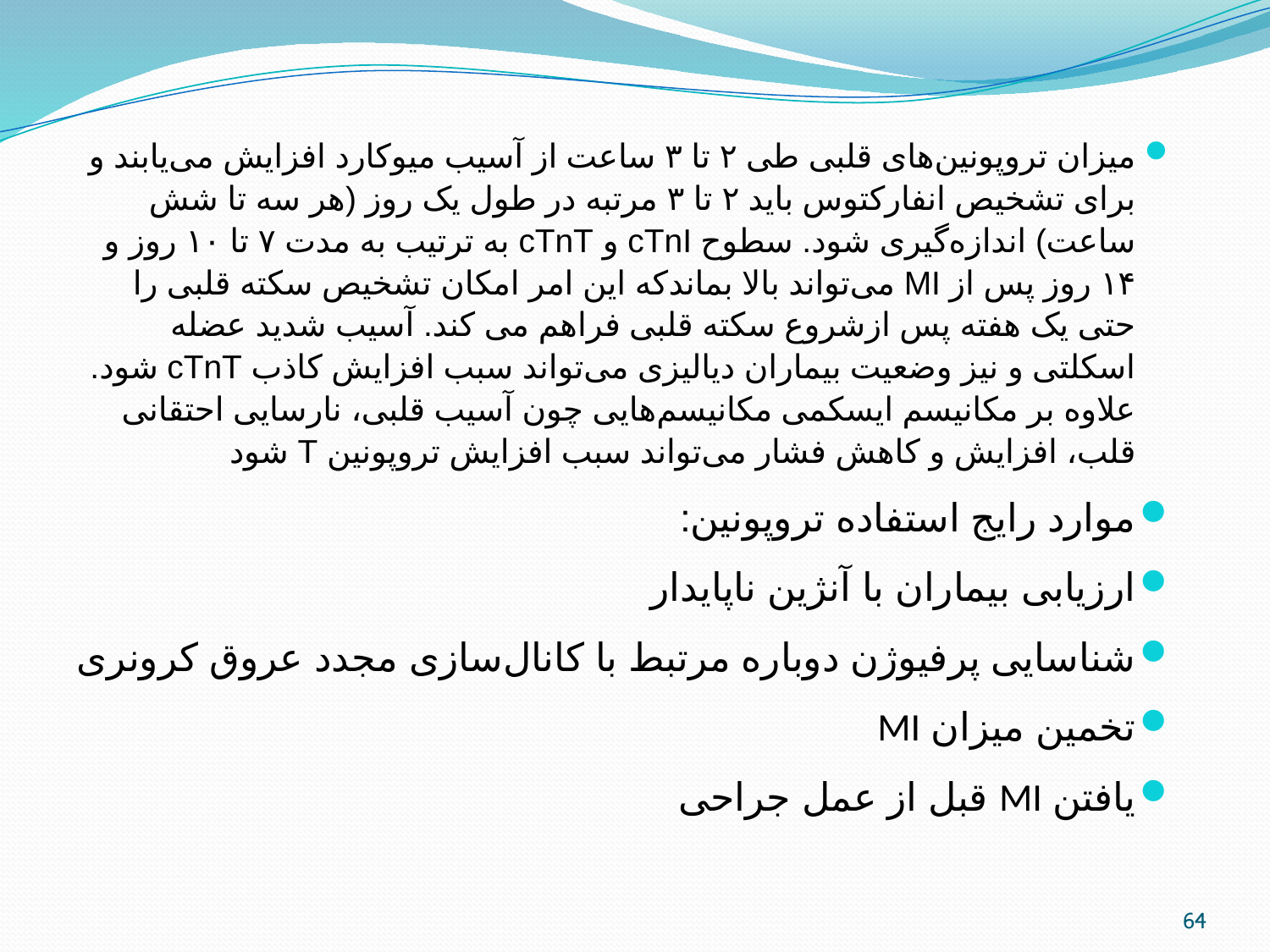

#
میزان تروپونین‌های قلبی طی ۲ تا ۳ ساعت از آسیب میوکارد افزایش می‌یابند و برای تشخیص انفارکتوس باید ۲ تا ۳ مرتبه در طول یک روز (هر سه تا شش ساعت) اندازه‌گیری شود. سطوح cTnI و cTnT به ترتیب به مدت ۷ تا ۱۰ روز و ۱۴ روز پس از MI می‌تواند بالا بماندکه این امر امکان تشخیص سکته قلبی را حتی یک هفته پس ازشروع سکته قلبی فراهم می کند. آسیب شدید عضله اسکلتی و نیز وضعیت بیماران دیالیزی می‌تواند سبب افزایش کاذب cTnT شود. علاوه بر مکانیسم ایسکمی مکانیسم‌هایی چون آسیب قلبی، نارسایی احتقانی قلب، افزایش و کاهش فشار می‌تواند سبب افزایش تروپونین T شود
موارد رایج استفاده تروپونین:
ارزیابی بیماران با آنژین ناپایدار
شناسایی پرفیوژن دوباره مرتبط با کانال‌سازی مجدد عروق کرونری
تخمین میزان MI
یافتن MI قبل از عمل جراحی

64